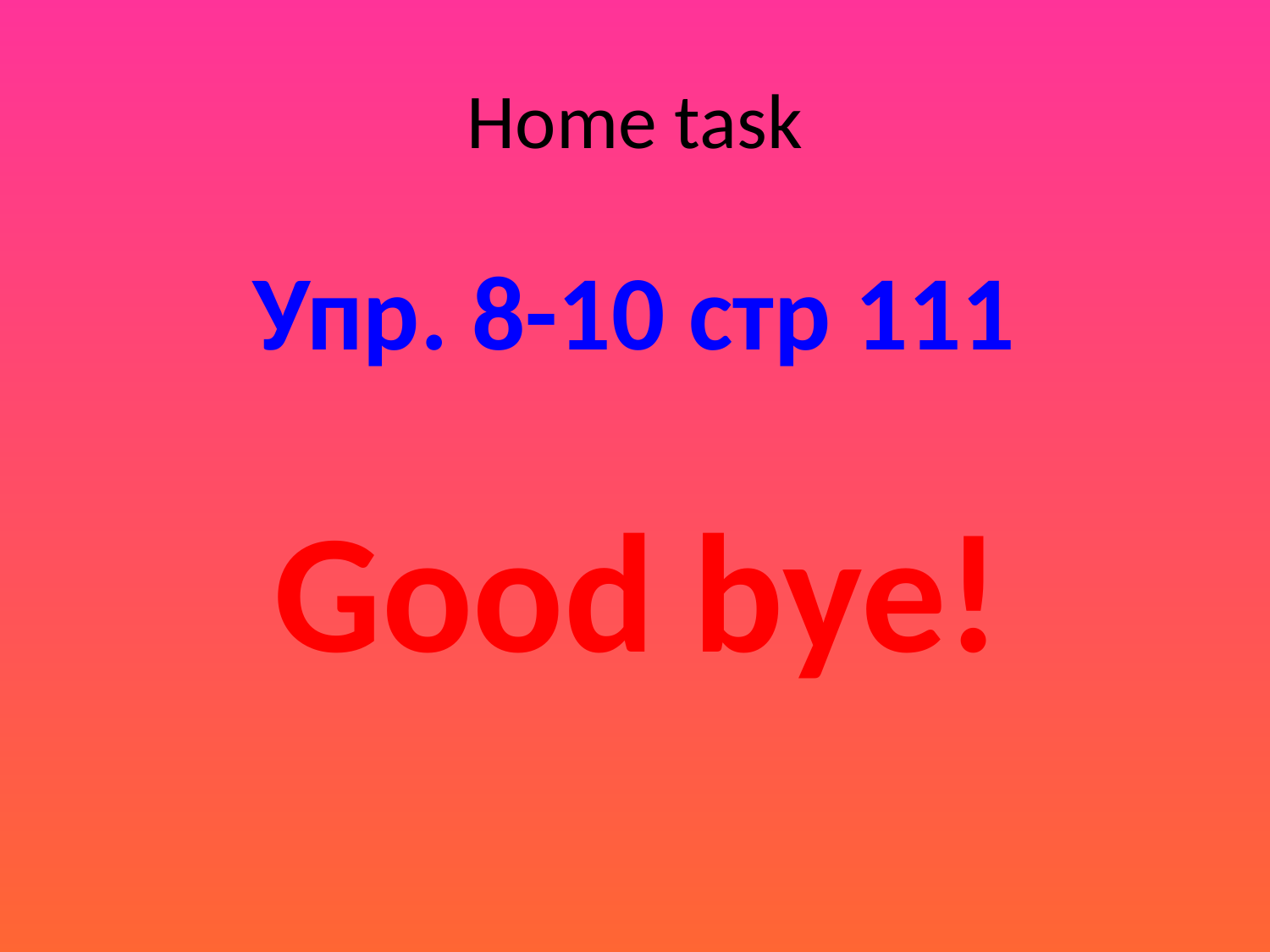

# Home task

Упр. 8-10 стр 111
Good bye!